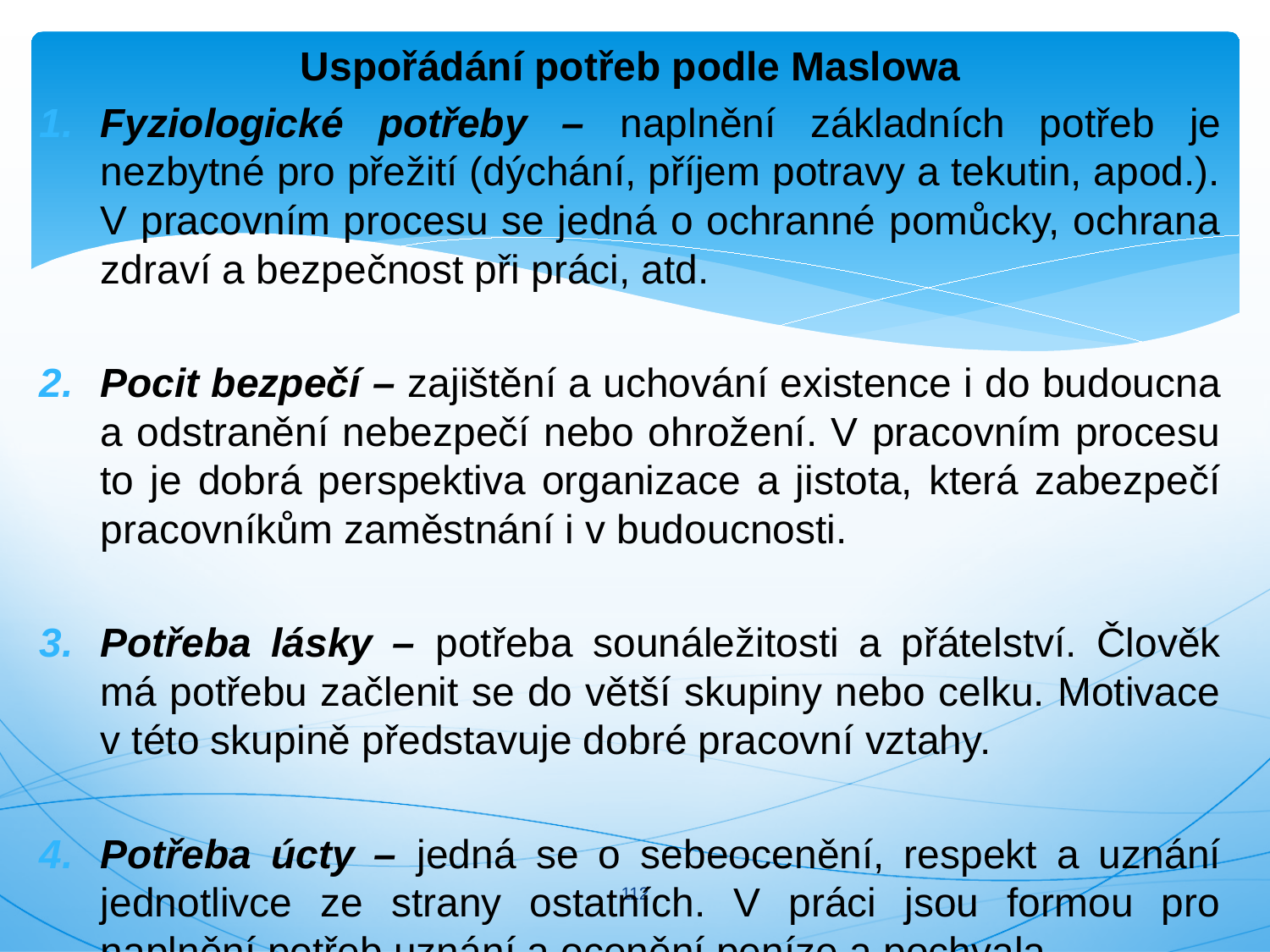

Uspořádání potřeb podle Maslowa
Fyziologické potřeby – naplnění základních potřeb je nezbytné pro přežití (dýchání, příjem potravy a tekutin, apod.). V pracovním procesu se jedná o ochranné pomůcky, ochrana zdraví a bezpečnost při práci, atd.

Pocit bezpečí – zajištění a uchování existence i do budoucna a odstranění nebezpečí nebo ohrožení. V pracovním procesu to je dobrá perspektiva organizace a jistota, která zabezpečí pracovníkům zaměstnání i v budoucnosti.

Potřeba lásky – potřeba sounáležitosti a přátelství. Člověk má potřebu začlenit se do větší skupiny nebo celku. Motivace v této skupině představuje dobré pracovní vztahy.

Potřeba úcty – jedná se o sebeocenění, respekt a uznání jednotlivce ze strany ostatních. V práci jsou formou pro naplnění potřeb uznání a ocenění peníze a pochvala.

#
112